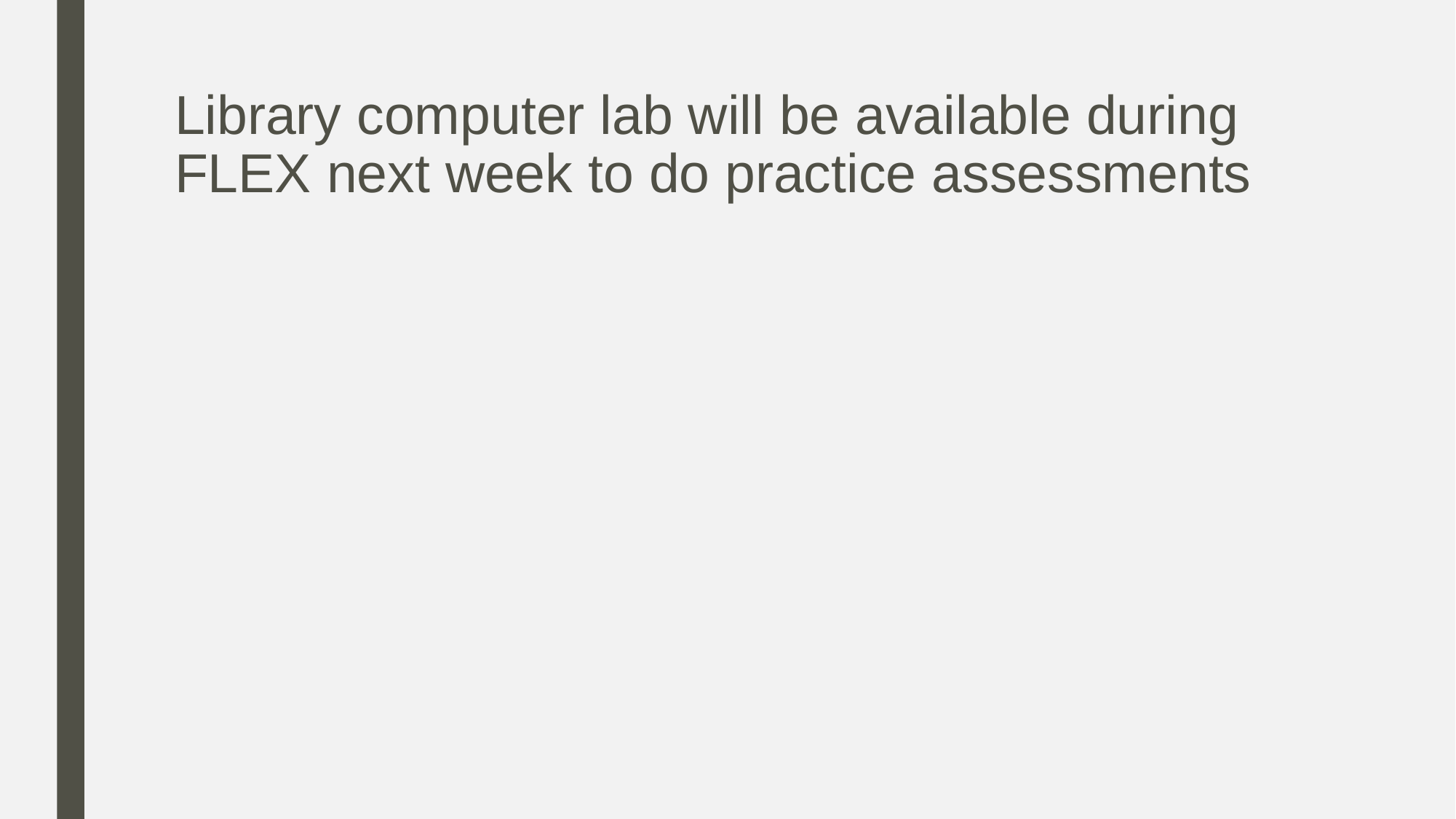

# Library computer lab will be available during FLEX next week to do practice assessments